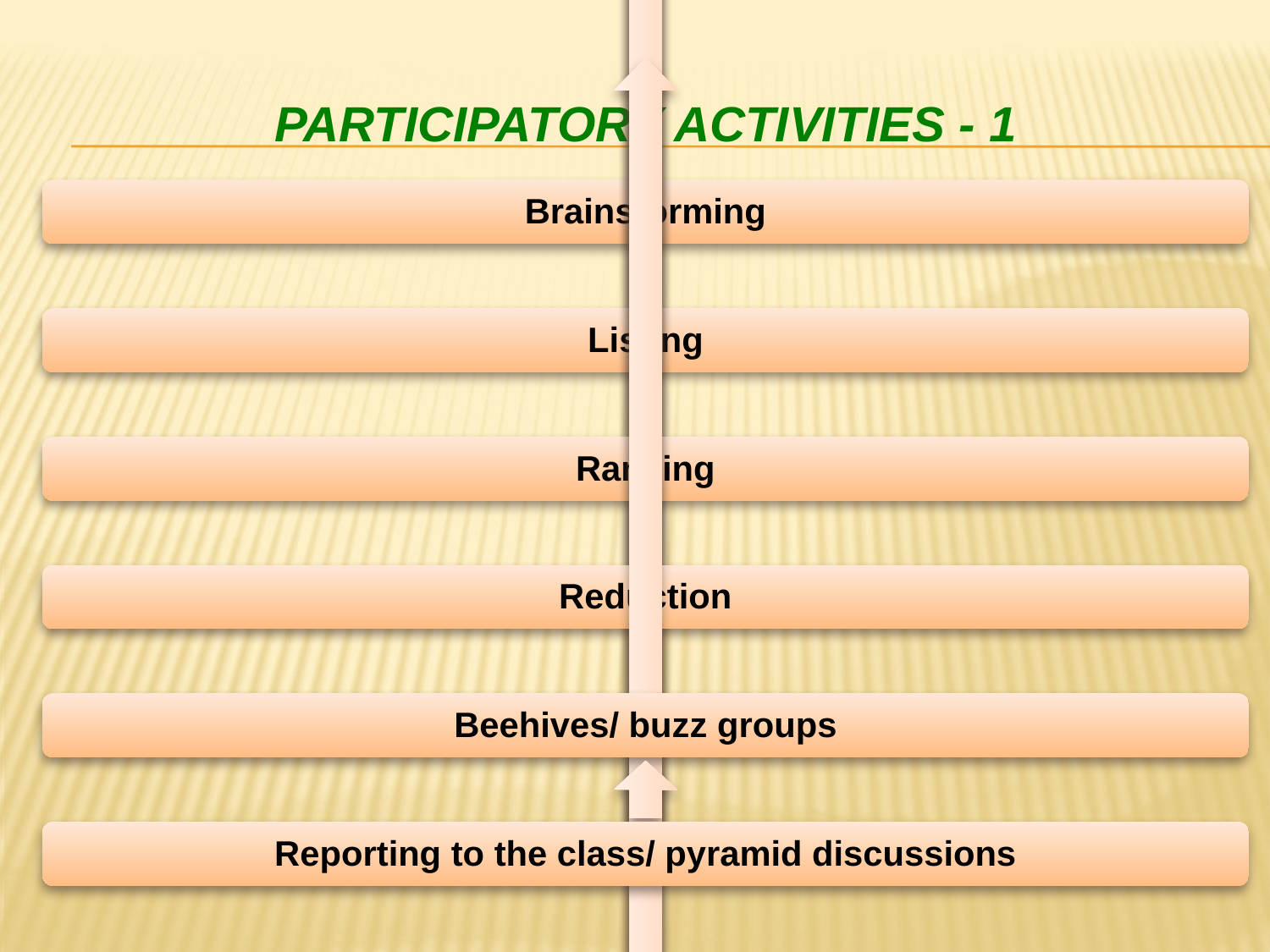

# Participatory activities - 1
Brainstorming
Listing
Reduction
Ranking
Reporting to the class/ pyramid discussions
Beehives/ buzz groups